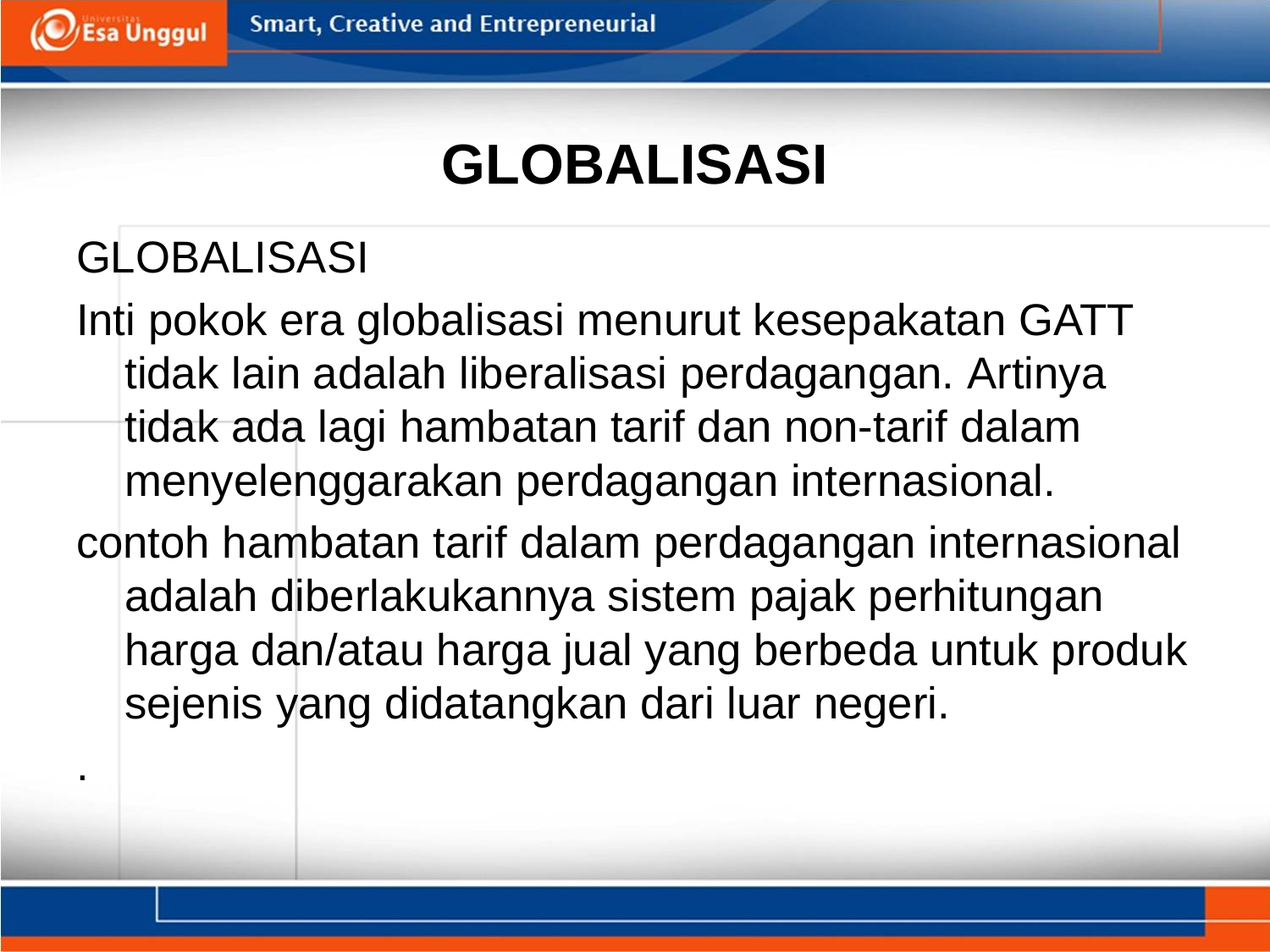

# GLOBALISASI
GLOBALISASI
Inti pokok era globalisasi menurut kesepakatan GATT tidak lain adalah liberalisasi perdagangan. Artinya tidak ada lagi hambatan tarif dan non-tarif dalam menyelenggarakan perdagangan internasional.
contoh hambatan tarif dalam perdagangan internasional adalah diberlakukannya sistem pajak perhitungan harga dan/atau harga jual yang berbeda untuk produk sejenis yang didatangkan dari luar negeri.
.